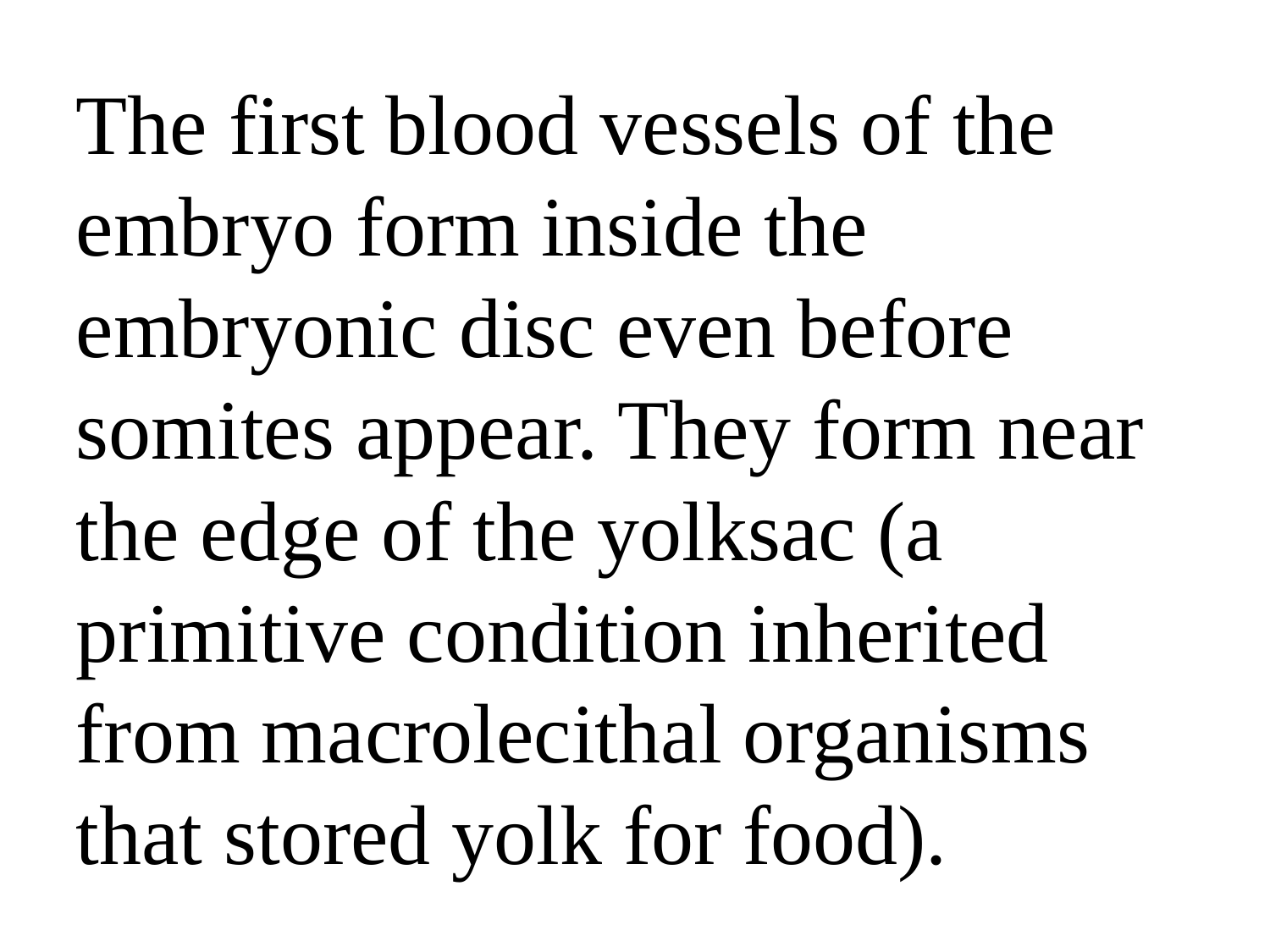

The first blood vessels of the embryo form inside the embryonic disc even before somites appear. They form near the edge of the yolksac (a primitive condition inherited from macrolecithal organisms that stored yolk for food).